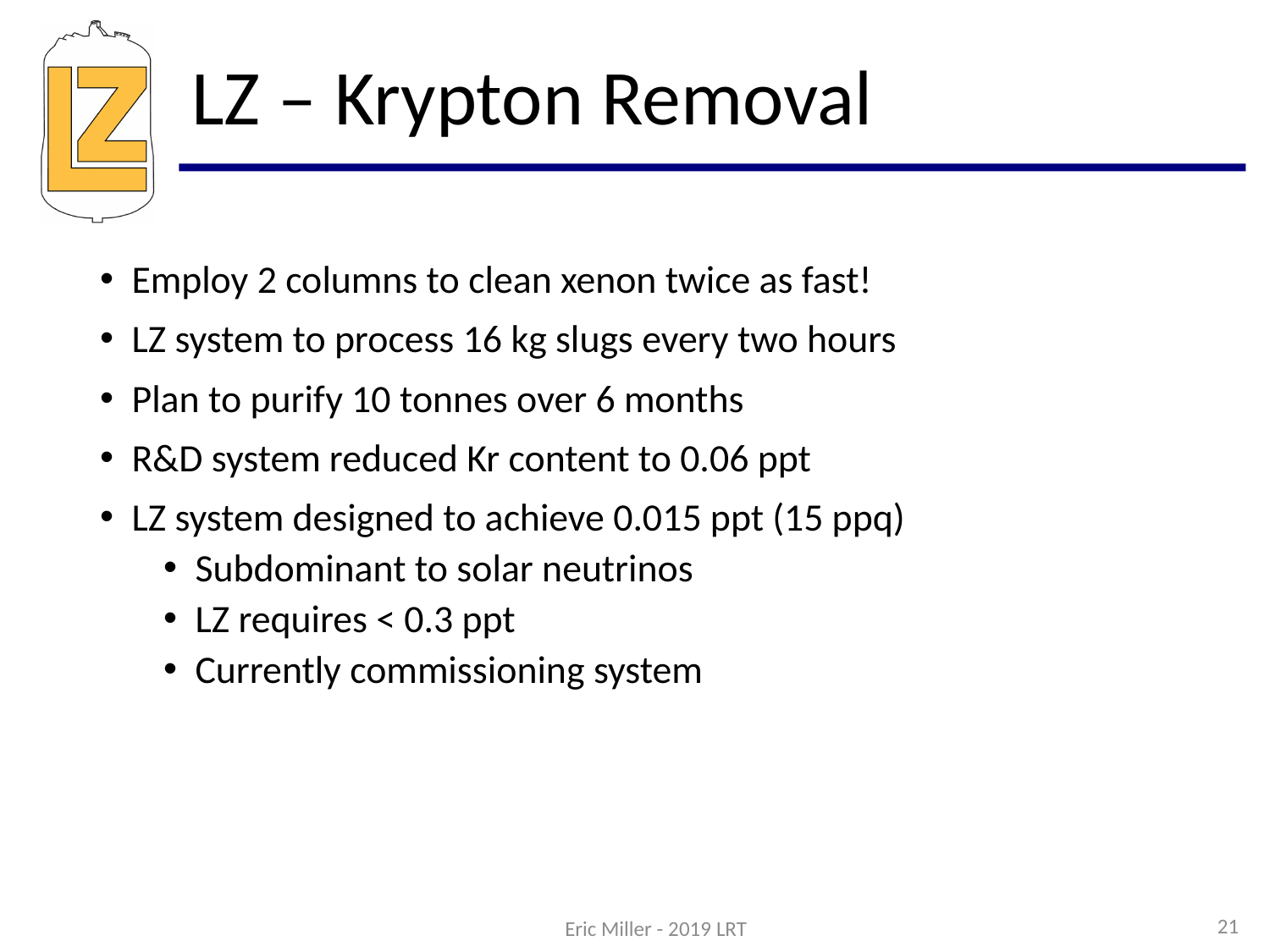

# LZ – Krypton Removal
Employ 2 columns to clean xenon twice as fast!
LZ system to process 16 kg slugs every two hours
Plan to purify 10 tonnes over 6 months
R&D system reduced Kr content to 0.06 ppt
LZ system designed to achieve 0.015 ppt (15 ppq)
Subdominant to solar neutrinos
LZ requires < 0.3 ppt
Currently commissioning system
21
Eric Miller - 2019 LRT